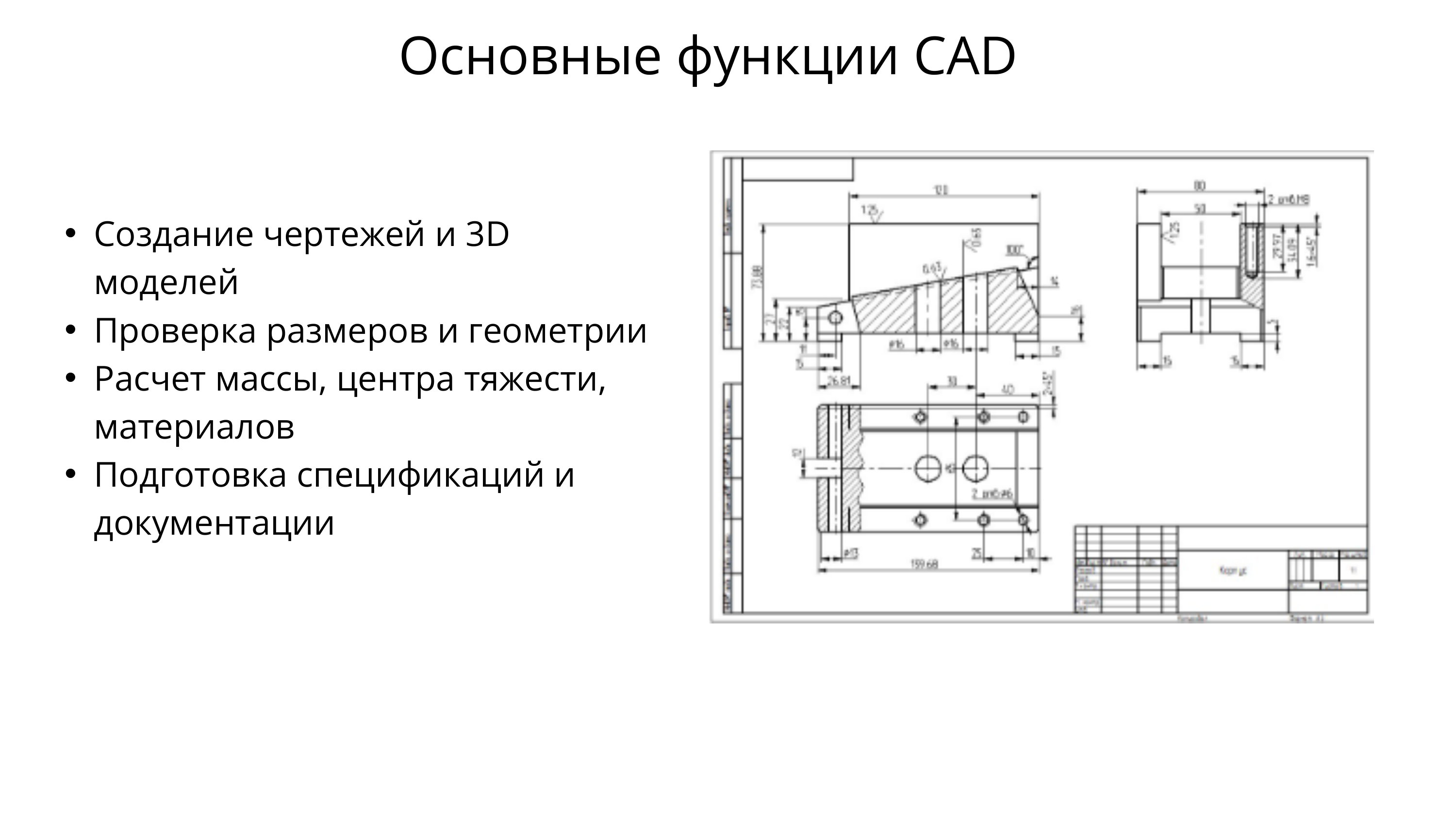

Основные функции CAD

Создание чертежей и 3D моделей
Проверка размеров и геометрии
Расчет массы, центра тяжести, материалов
Подготовка спецификаций и документации